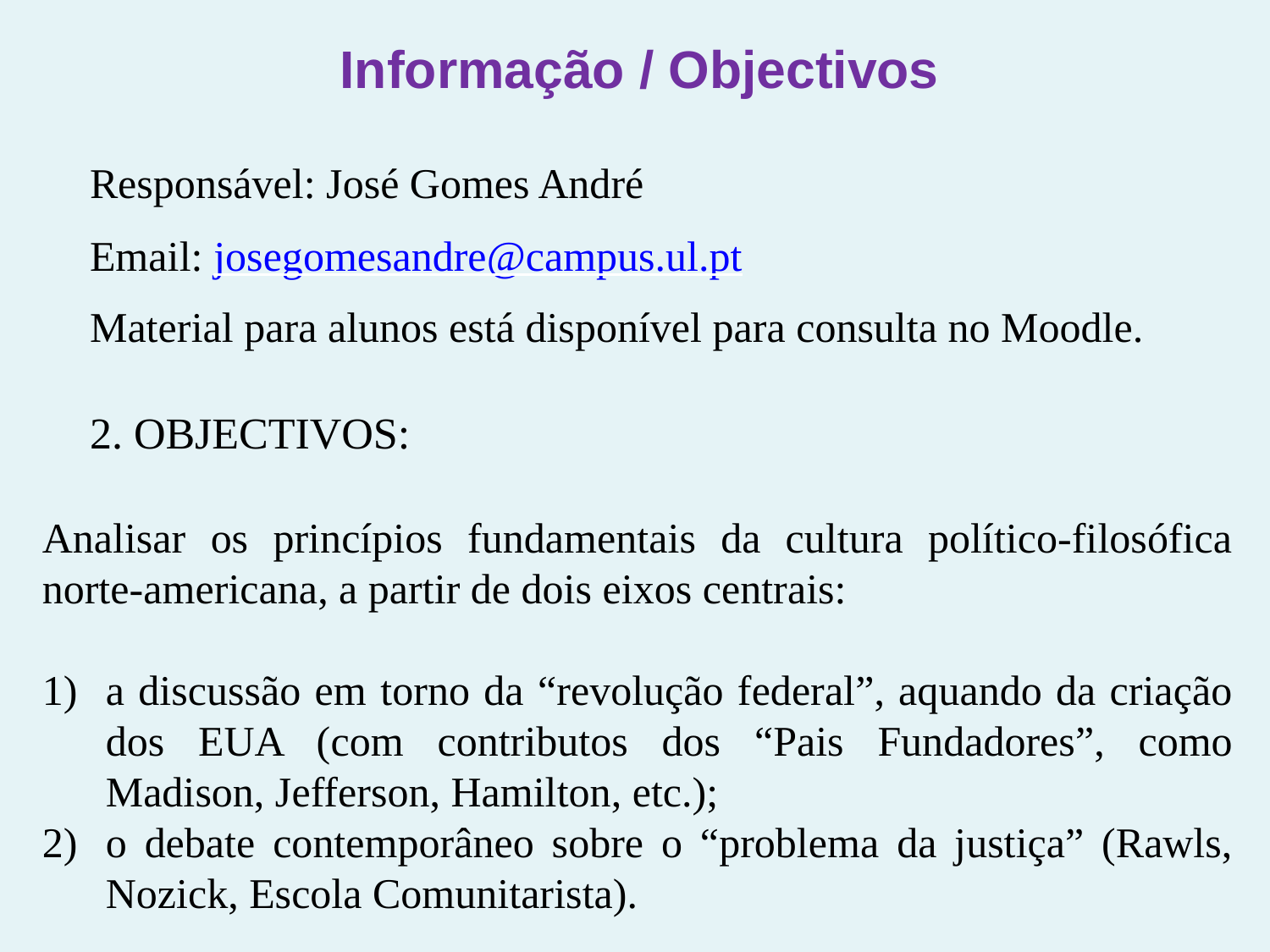

Informação / Objectivos
 	Responsável: José Gomes André
	Email: josegomesandre@campus.ul.pt
	Material para alunos está disponível para consulta no Moodle.

	2. OBJECTIVOS:

Analisar os princípios fundamentais da cultura político-filosófica norte-americana, a partir de dois eixos centrais:

a discussão em torno da “revolução federal”, aquando da criação dos EUA (com contributos dos “Pais Fundadores”, como Madison, Jefferson, Hamilton, etc.);
o debate contemporâneo sobre o “problema da justiça” (Rawls, Nozick, Escola Comunitarista).